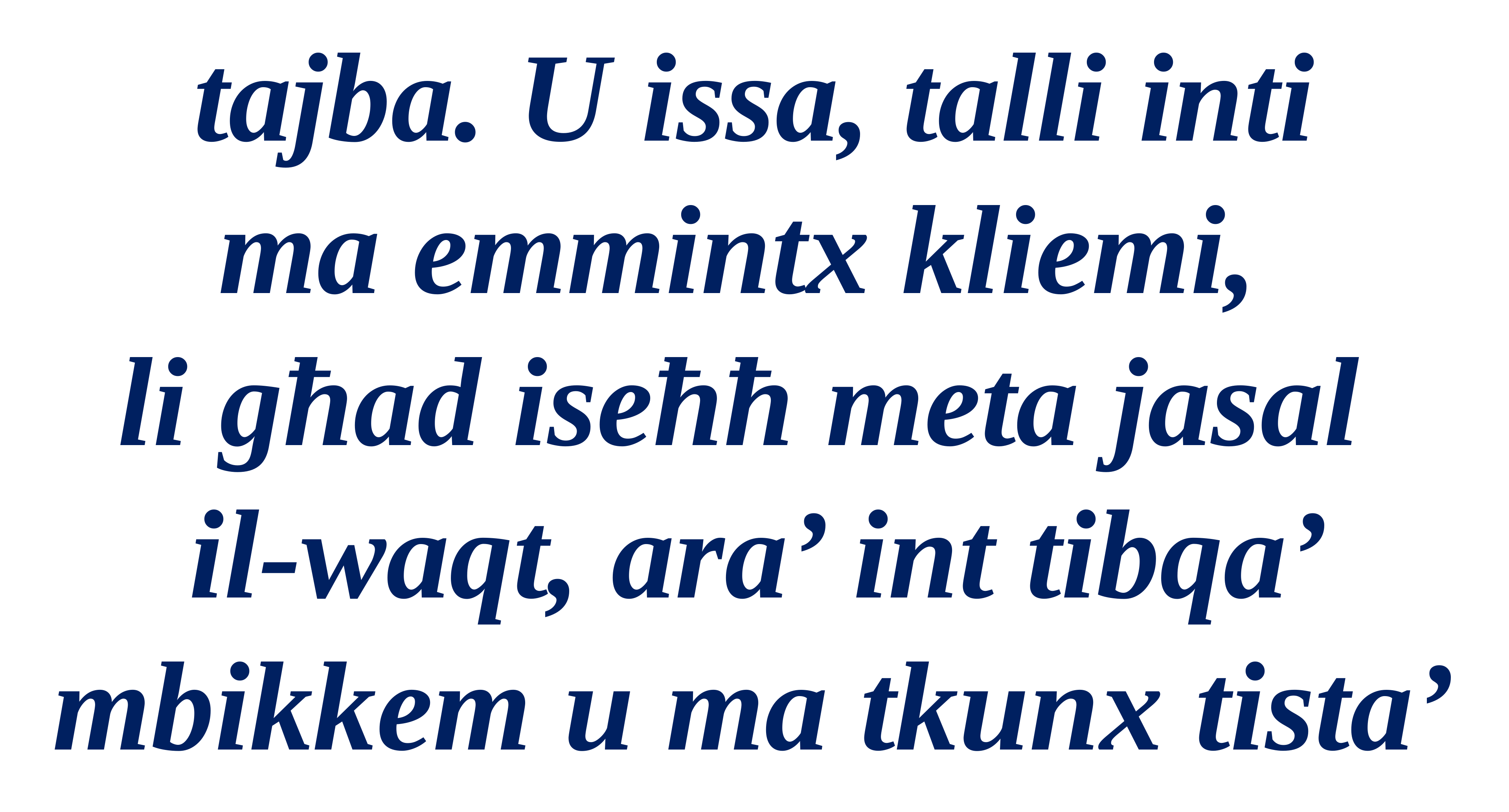

tajba. U issa, talli inti
ma emmintx kliemi,
li għad iseħħ meta jasal
il-waqt, ara’ int tibqa’ mbikkem u ma tkunx tista’